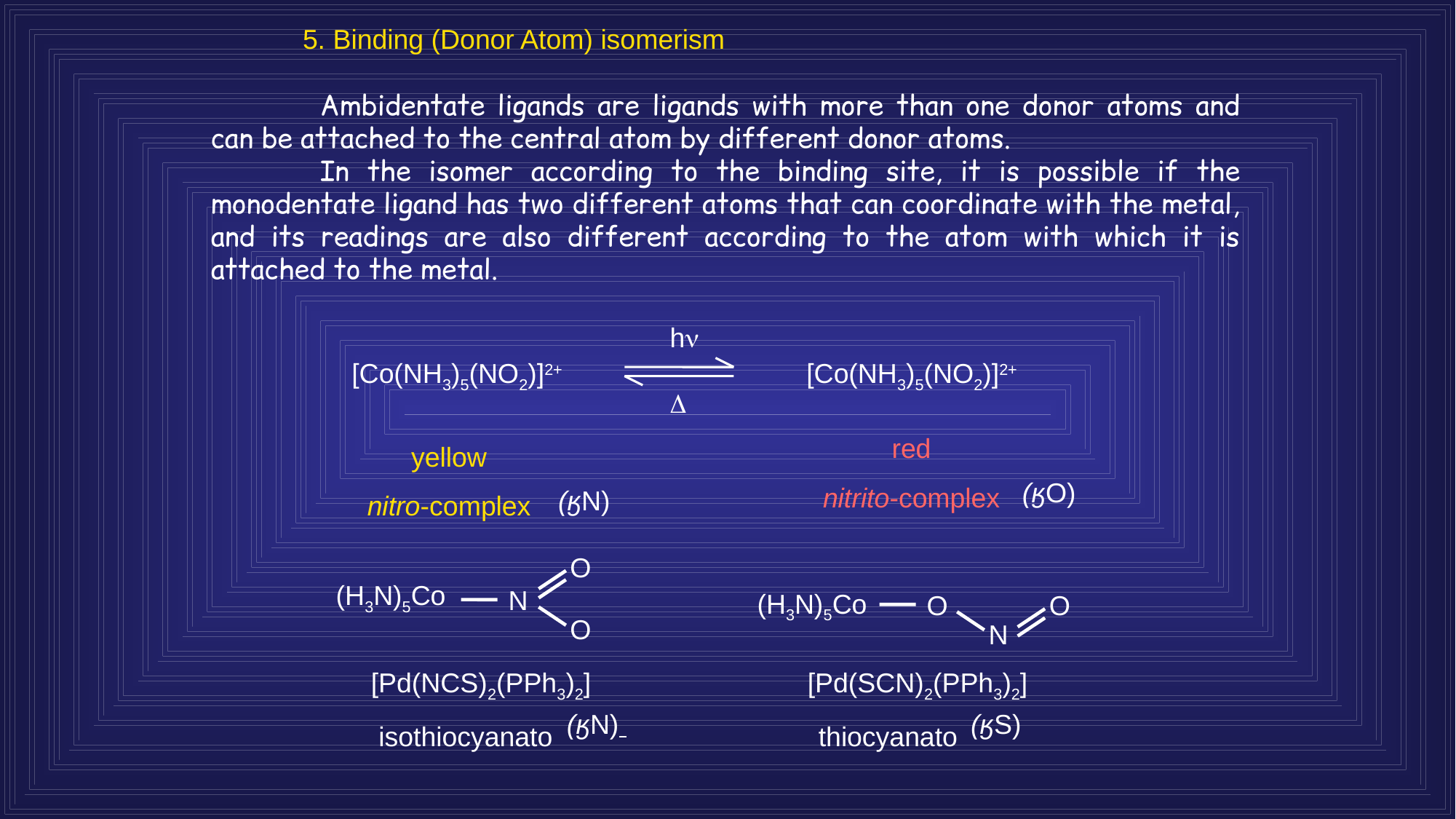

5. Binding (Donor Atom) isomerism
	Ambidentate ligands are ligands with more than one donor atoms and can be attached to the central atom by different donor atoms.
	In the isomer according to the binding site, it is possible if the monodentate ligand has two different atoms that can coordinate with the metal, and its readings are also different according to the atom with which it is attached to the metal.
hν

Δ
[Co(NH3)5(NO2)]2+	[Co(NH3)5(NO2)]2+

red
nitrito-complex
yellow
nitro-complex
(ӄO)
(ӄN)
O

(H3N)5Co
N

(H3N)5Co
O
O

O

N

[Pd(NCS)2(PPh3)2]                         	[Pd(SCN)2(PPh3)2]
 isothiocyanato		     thiocyanato
(ӄN)
(ӄS)